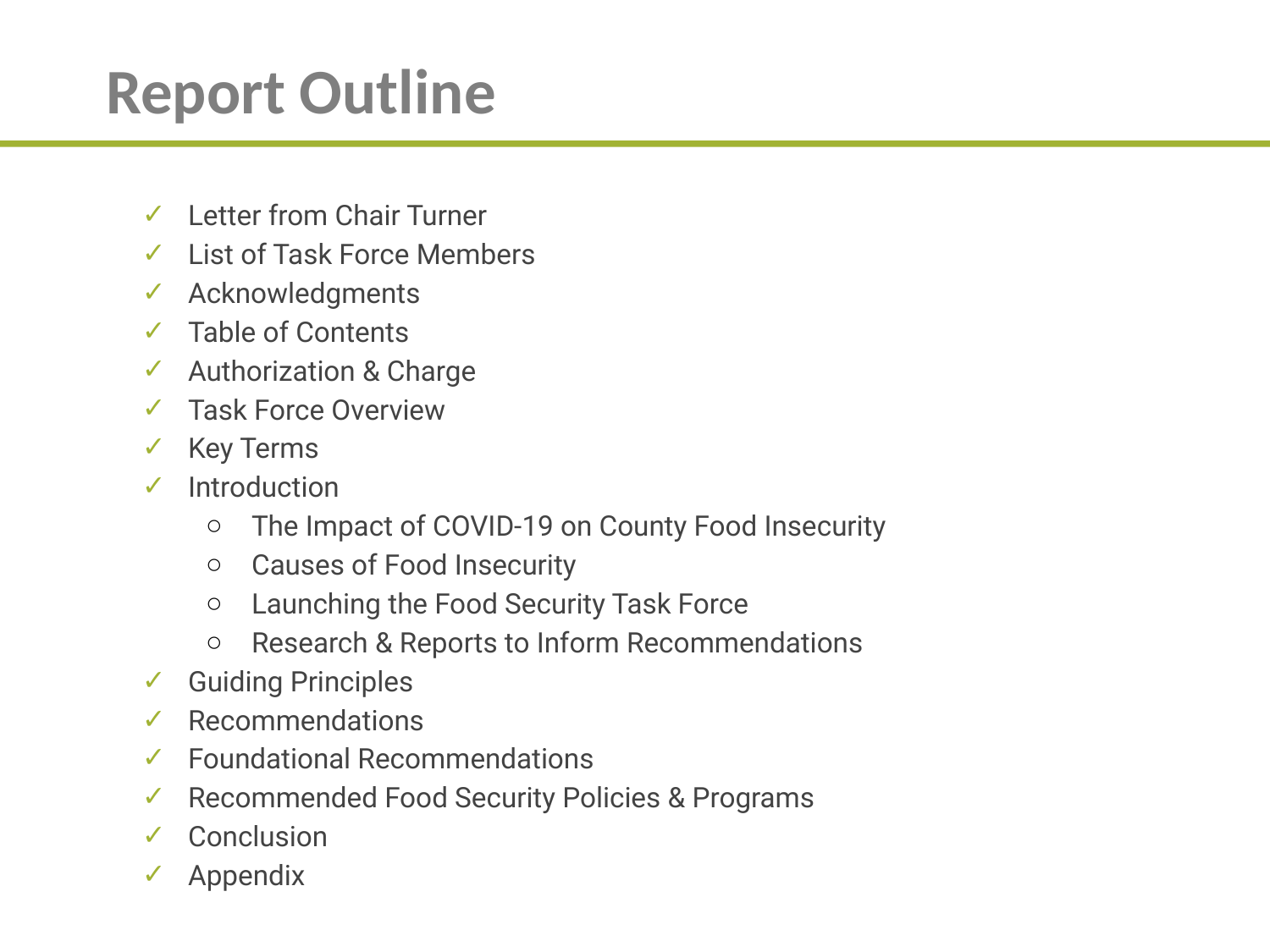

Report Outline

Letter from Chair Turner
List of Task Force Members
Acknowledgments
Table of Contents
Authorization & Charge
Task Force Overview
Key Terms
Introduction
The Impact of COVID-19 on County Food Insecurity
Causes of Food Insecurity
Launching the Food Security Task Force
Research & Reports to Inform Recommendations
Guiding Principles
Recommendations
Foundational Recommendations
Recommended Food Security Policies & Programs
Conclusion
Appendix